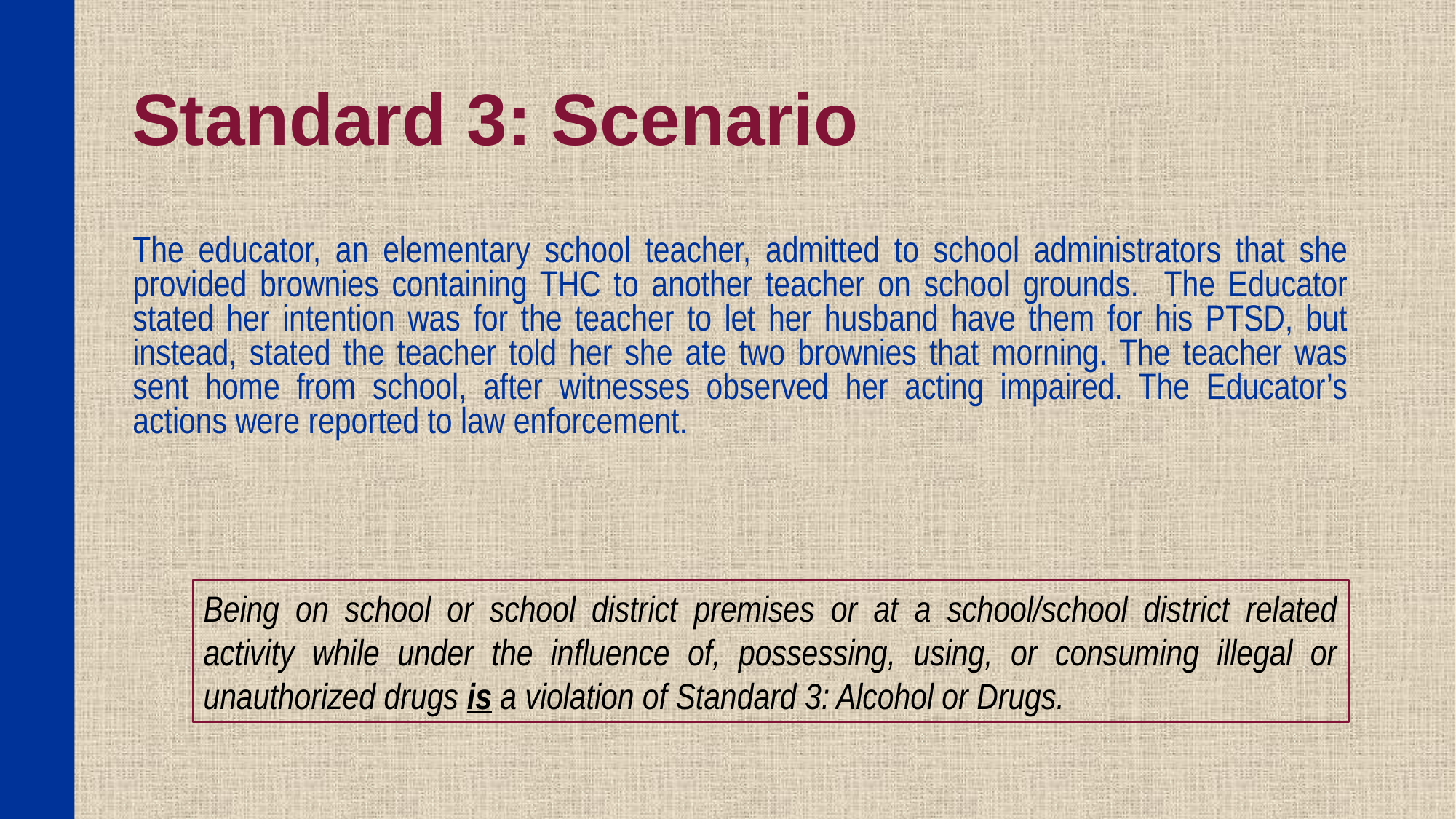

Standard 3: Scenario

| The educator, an elementary school teacher, admitted to school administrators that she provided brownies containing THC to another teacher on school grounds. The Educator stated her intention was for the teacher to let her husband have them for his PTSD, but instead, stated the teacher told her she ate two brownies that morning. The teacher was sent home from school, after witnesses observed her acting impaired. The Educator’s actions were reported to law enforcement. |
| --- |
Being on school or school district premises or at a school/school district related activity while under the influence of, possessing, using, or consuming illegal or unauthorized drugs is a violation of Standard 3: Alcohol or Drugs.